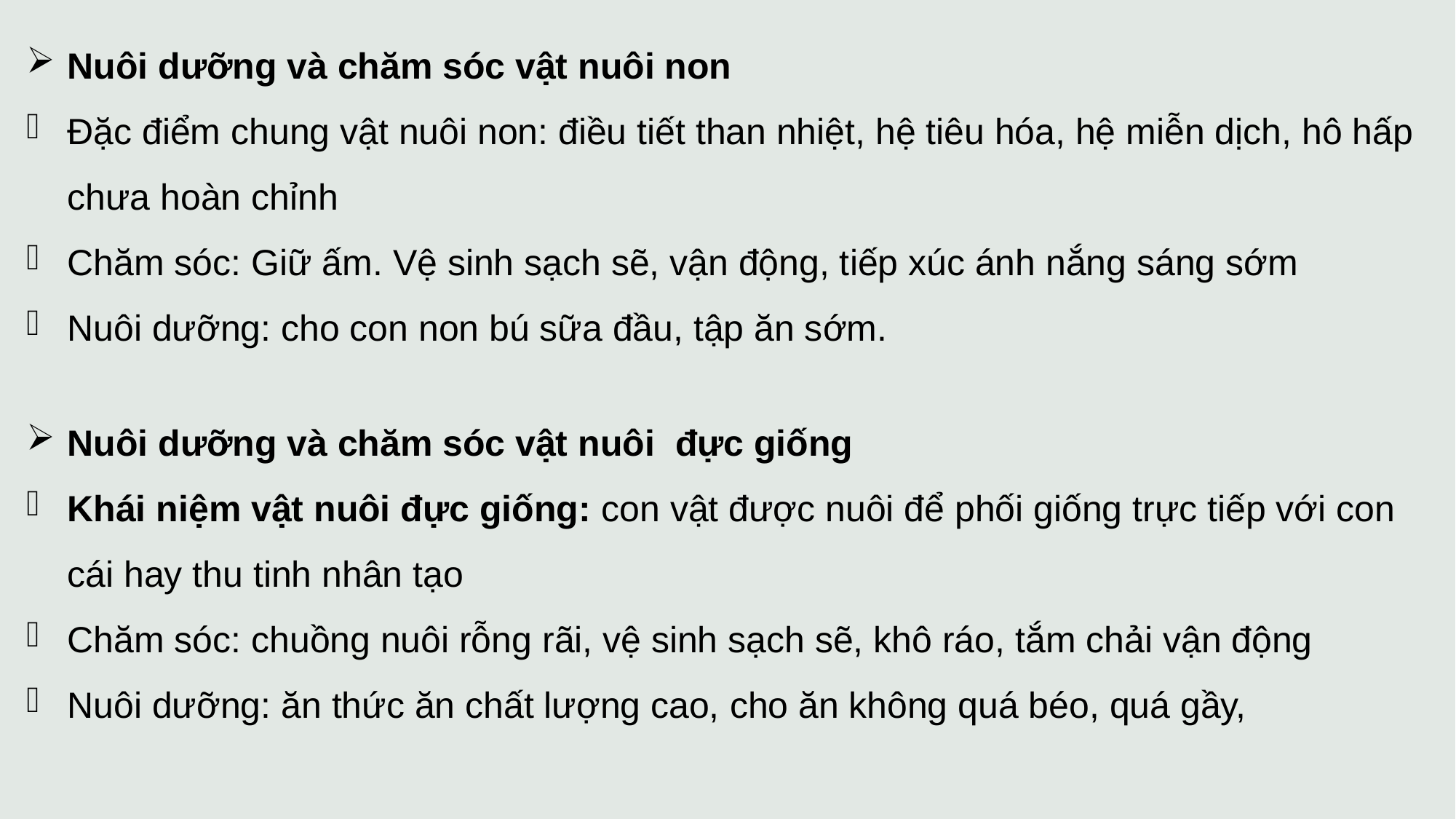

Nuôi dưỡng và chăm sóc vật nuôi non
Đặc điểm chung vật nuôi non: điều tiết than nhiệt, hệ tiêu hóa, hệ miễn dịch, hô hấp chưa hoàn chỉnh
Chăm sóc: Giữ ấm. Vệ sinh sạch sẽ, vận động, tiếp xúc ánh nắng sáng sớm
Nuôi dưỡng: cho con non bú sữa đầu, tập ăn sớm.
Nuôi dưỡng và chăm sóc vật nuôi  đực giống
Khái niệm vật nuôi đực giống: con vật được nuôi để phối giống trực tiếp với con cái hay thu tinh nhân tạo
Chăm sóc: chuồng nuôi rỗng rãi, vệ sinh sạch sẽ, khô ráo, tắm chải vận động
Nuôi dưỡng: ăn thức ăn chất lượng cao, cho ăn không quá béo, quá gầy,